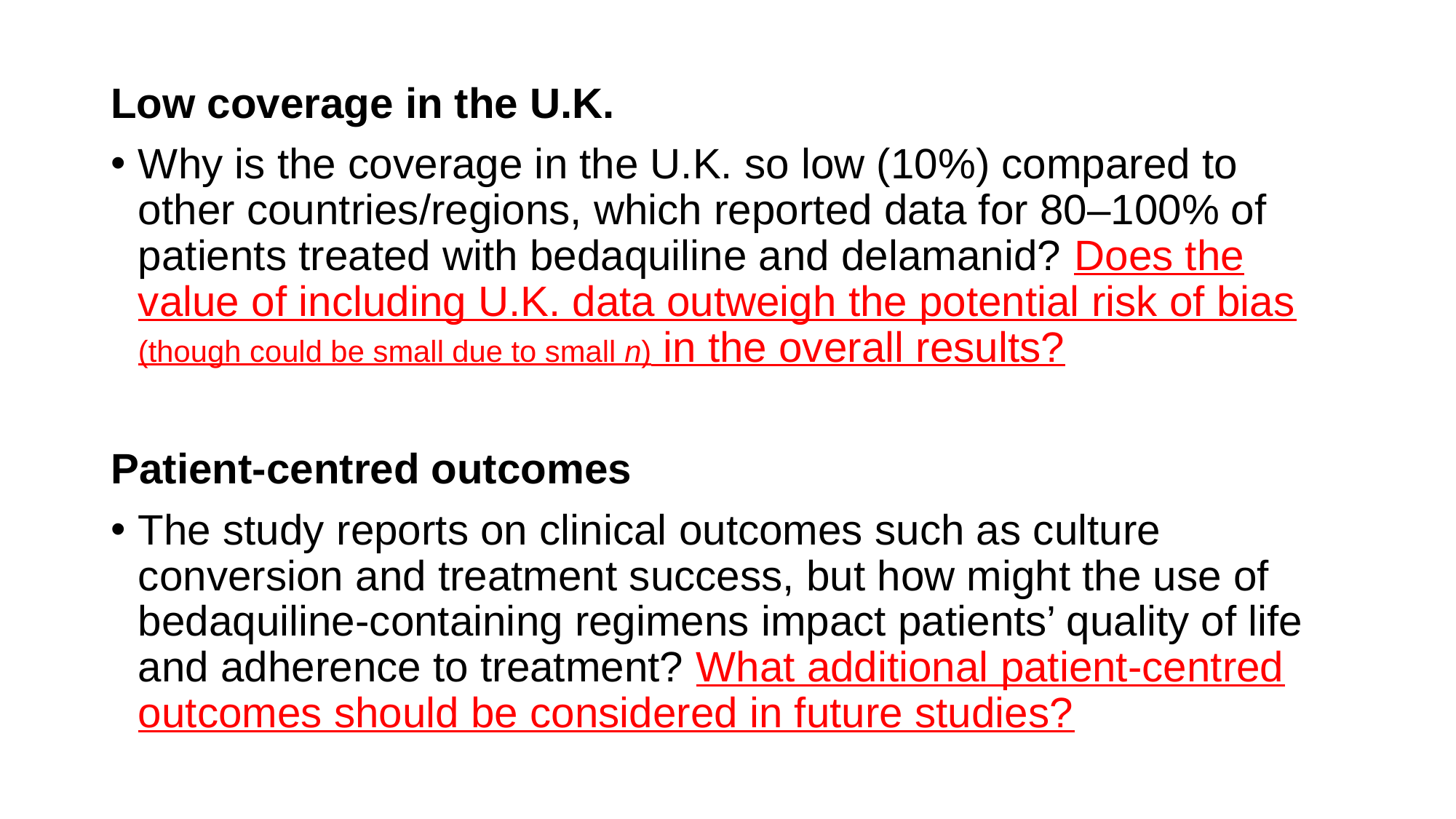

Low coverage in the U.K.
Why is the coverage in the U.K. so low (10%) compared to other countries/regions, which reported data for 80–100% of patients treated with bedaquiline and delamanid? Does the value of including U.K. data outweigh the potential risk of bias (though could be small due to small n) in the overall results?

Patient-centred outcomes
The study reports on clinical outcomes such as culture conversion and treatment success, but how might the use of bedaquiline-containing regimens impact patients’ quality of life and adherence to treatment? What additional patient-centred outcomes should be considered in future studies?